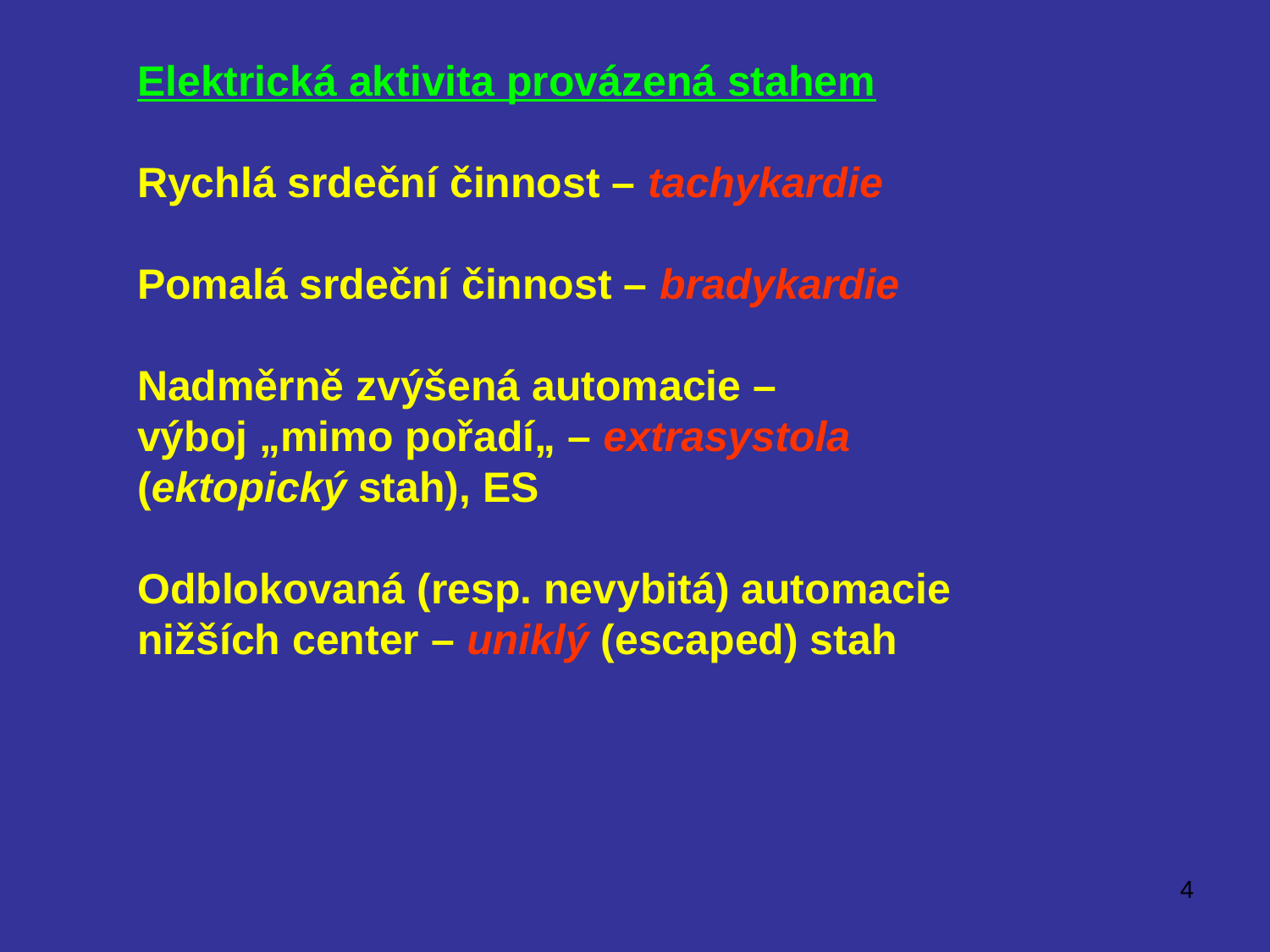

Elektrická aktivita provázená stahem

Rychlá srdeční činnost – tachykardie

Pomalá srdeční činnost – bradykardie

Nadměrně zvýšená automacie –
výboj „mimo pořadí„ – extrasystola
(ektopický stah), ES

Odblokovaná (resp. nevybitá) automacie
nižších center – uniklý (escaped) stah

4